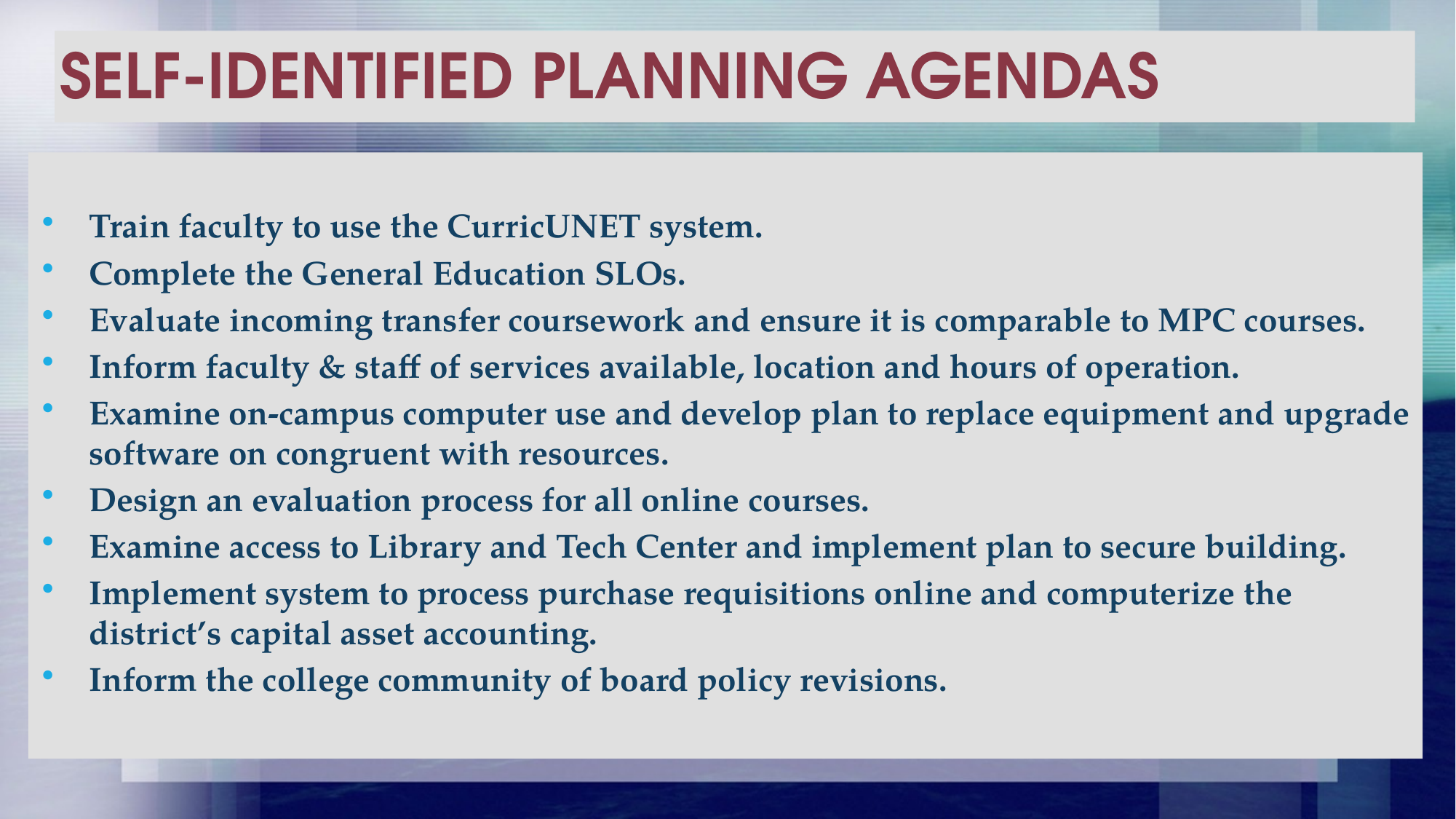

# Self-Identified Planning Agendas

Train faculty to use the CurricUNET system.
Complete the General Education SLOs.
Evaluate incoming transfer coursework and ensure it is comparable to MPC courses.
Inform faculty & staff of services available, location and hours of operation.
Examine on-campus computer use and develop plan to replace equipment and upgrade software on congruent with resources.
Design an evaluation process for all online courses.
Examine access to Library and Tech Center and implement plan to secure building.
Implement system to process purchase requisitions online and computerize the district’s capital asset accounting.
Inform the college community of board policy revisions.